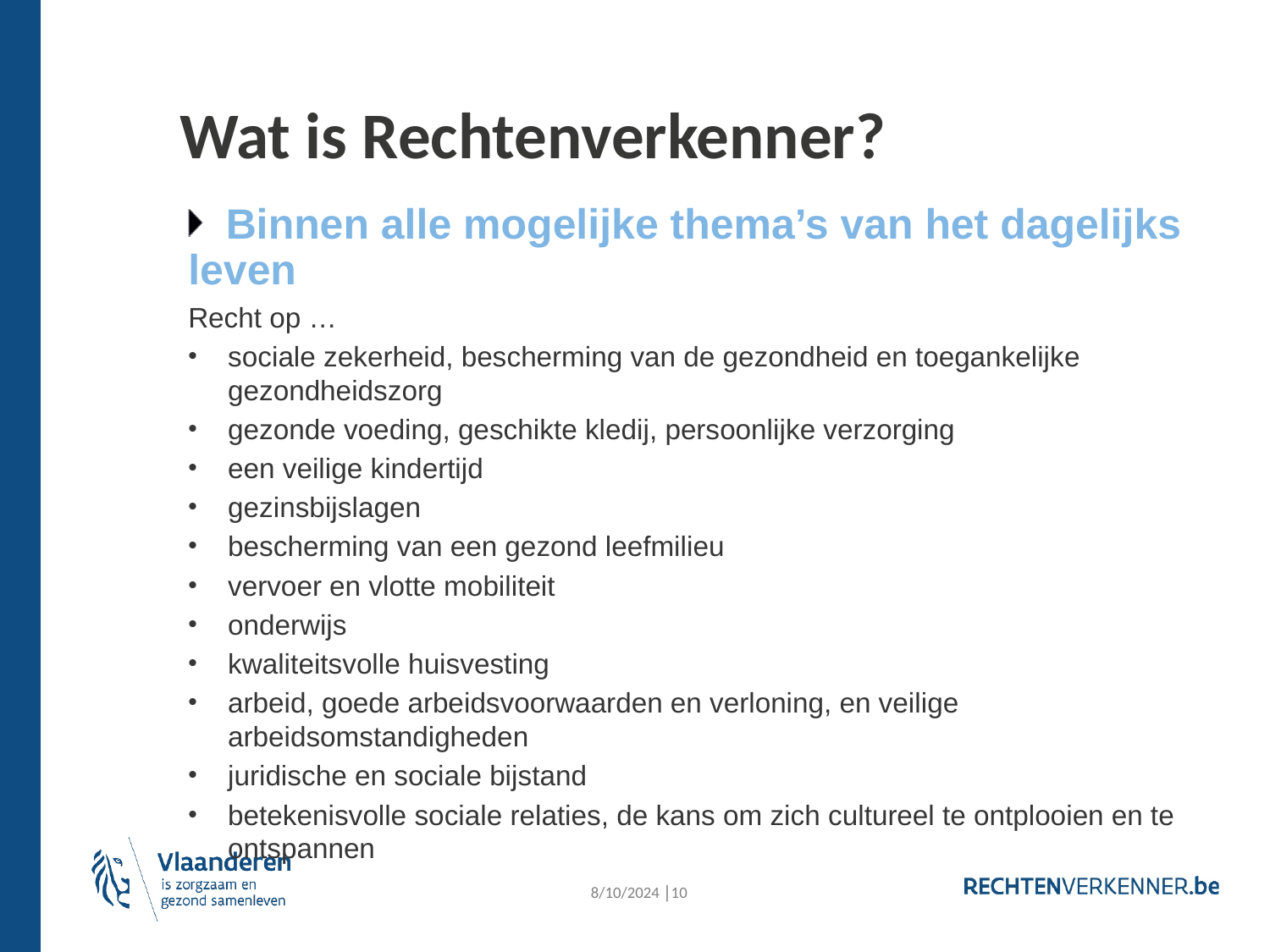

# Wat is Rechtenverkenner?
Binnen alle mogelijke thema’s van het dagelijks leven
Recht op …
sociale zekerheid, bescherming van de gezondheid en toegankelijke gezondheidszorg
gezonde voeding, geschikte kledij, persoonlijke verzorging
een veilige kindertijd
gezinsbijslagen
bescherming van een gezond leefmilieu
vervoer en vlotte mobiliteit
onderwijs
kwaliteitsvolle huisvesting
arbeid, goede arbeidsvoorwaarden en verloning, en veilige arbeidsomstandigheden
juridische en sociale bijstand
betekenisvolle sociale relaties, de kans om zich cultureel te ontplooien en te ontspannen

8/10/2024 │10